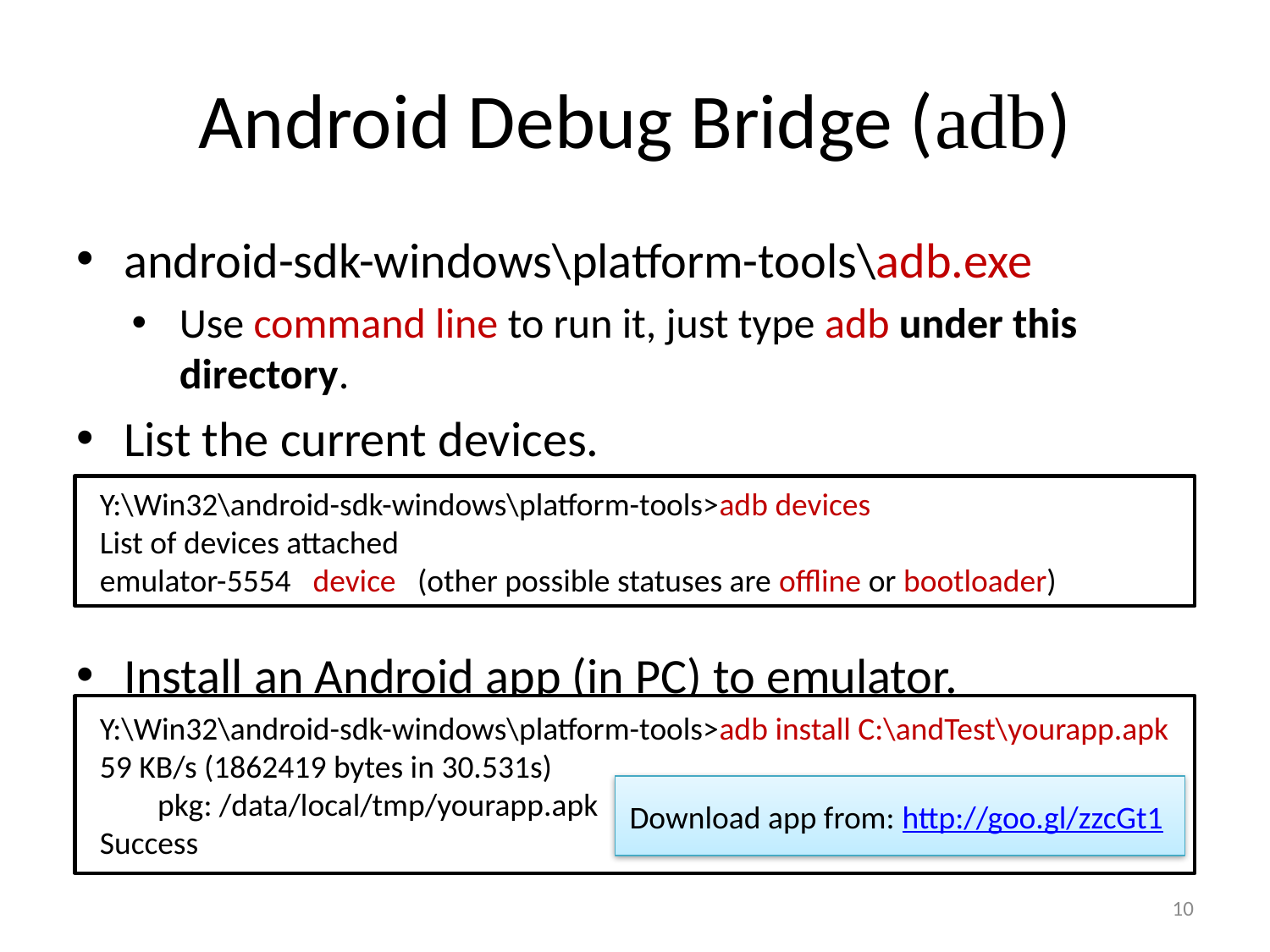

# Android Debug Bridge (adb)
android-sdk-windows\platform-tools\adb.exe
Use command line to run it, just type adb under this directory.
List the current devices.

Install an Android app (in PC) to emulator.
Y:\Win32\android-sdk-windows\platform-tools>adb devices
List of devices attached
emulator-5554   device   (other possible statuses are offline or bootloader)
Y:\Win32\android-sdk-windows\platform-tools>adb install C:\andTest\yourapp.apk
59 KB/s (1862419 bytes in 30.531s)
        pkg: /data/local/tmp/yourapp.apk
Success
Download app from: http://goo.gl/zzcGt1
10